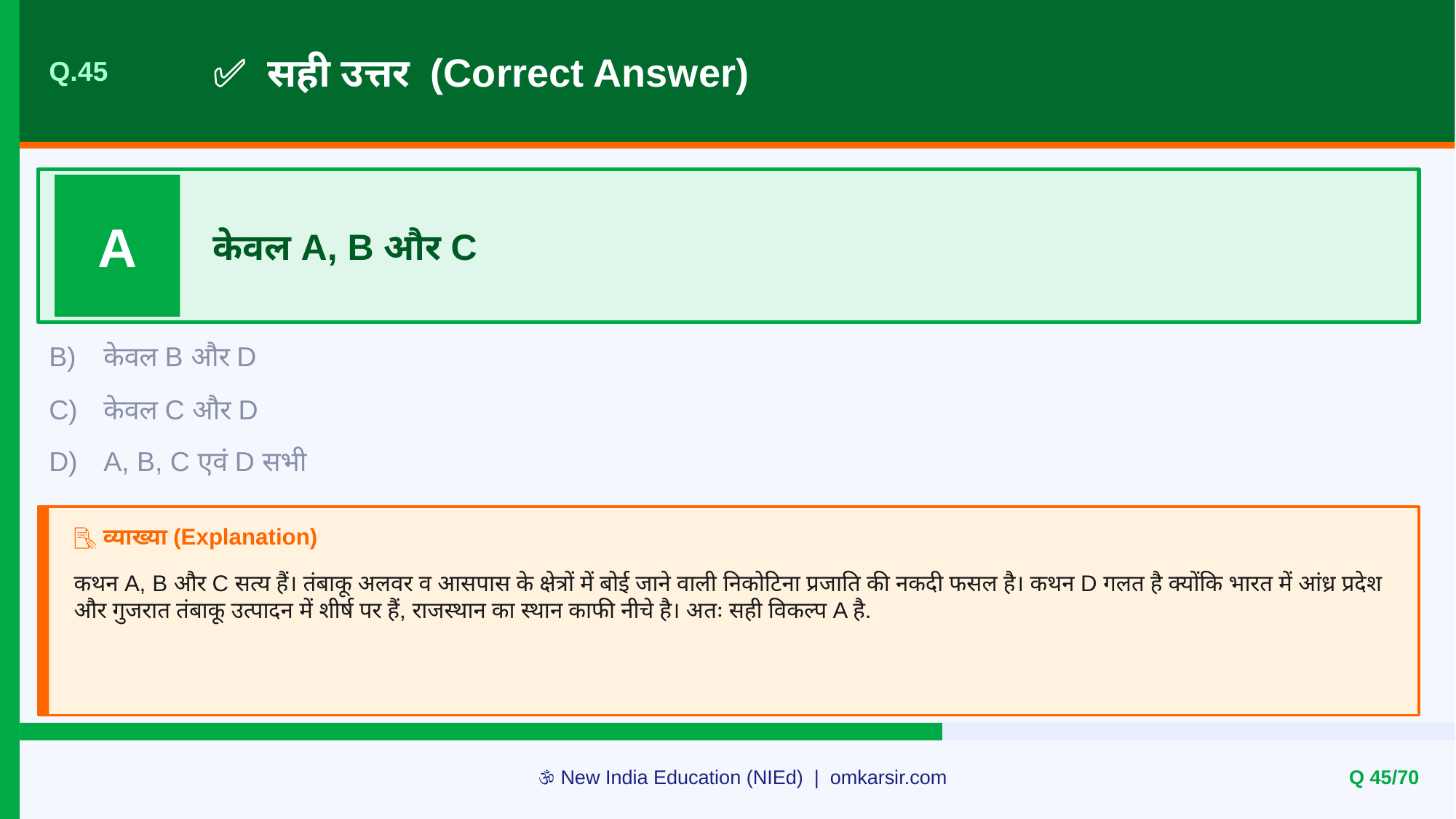

✅  सही उत्तर  (Correct Answer)
Q.45

A
केवल A, B और C
B)
केवल B और D
C)
केवल C और D
D)
A, B, C एवं D सभी

📝 व्याख्या (Explanation)
कथन A, B और C सत्य हैं। तंबाकू अलवर व आसपास के क्षेत्रों में बोई जाने वाली निकोटिना प्रजाति की नकदी फसल है। कथन D गलत है क्योंकि भारत में आंध्र प्रदेश और गुजरात तंबाकू उत्पादन में शीर्ष पर हैं, राजस्थान का स्थान काफी नीचे है। अतः सही विकल्प A है.

🕉️ New India Education (NIEd)  |  omkarsir.com
Q 45/70